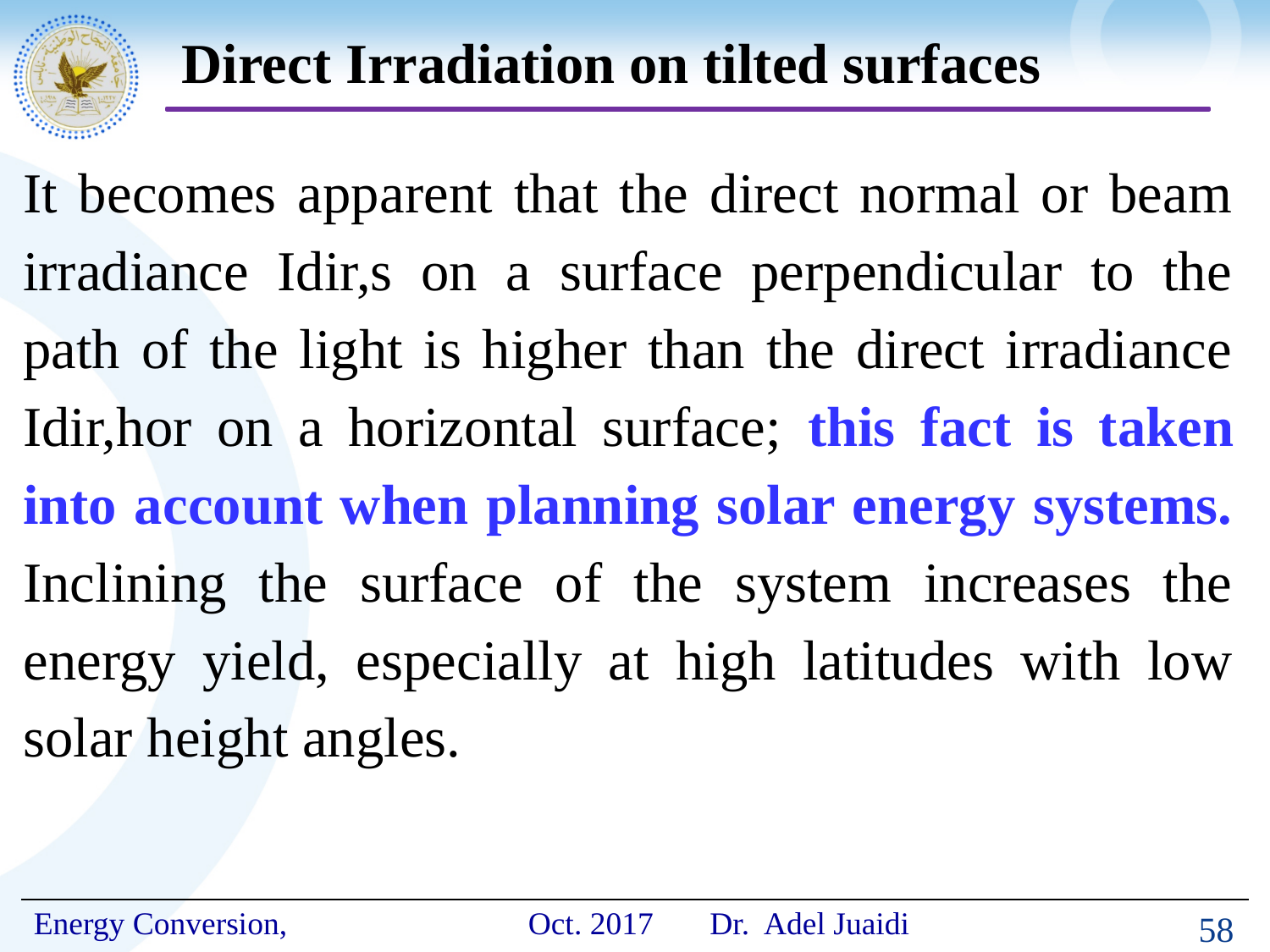

# Direct Irradiation on tilted surfaces
It becomes apparent that the direct normal or beam irradiance Idir,s on a surface perpendicular to the path of the light is higher than the direct irradiance Idir,hor on a horizontal surface; this fact is taken into account when planning solar energy systems. Inclining the surface of the system increases the energy yield, especially at high latitudes with low solar height angles.
58